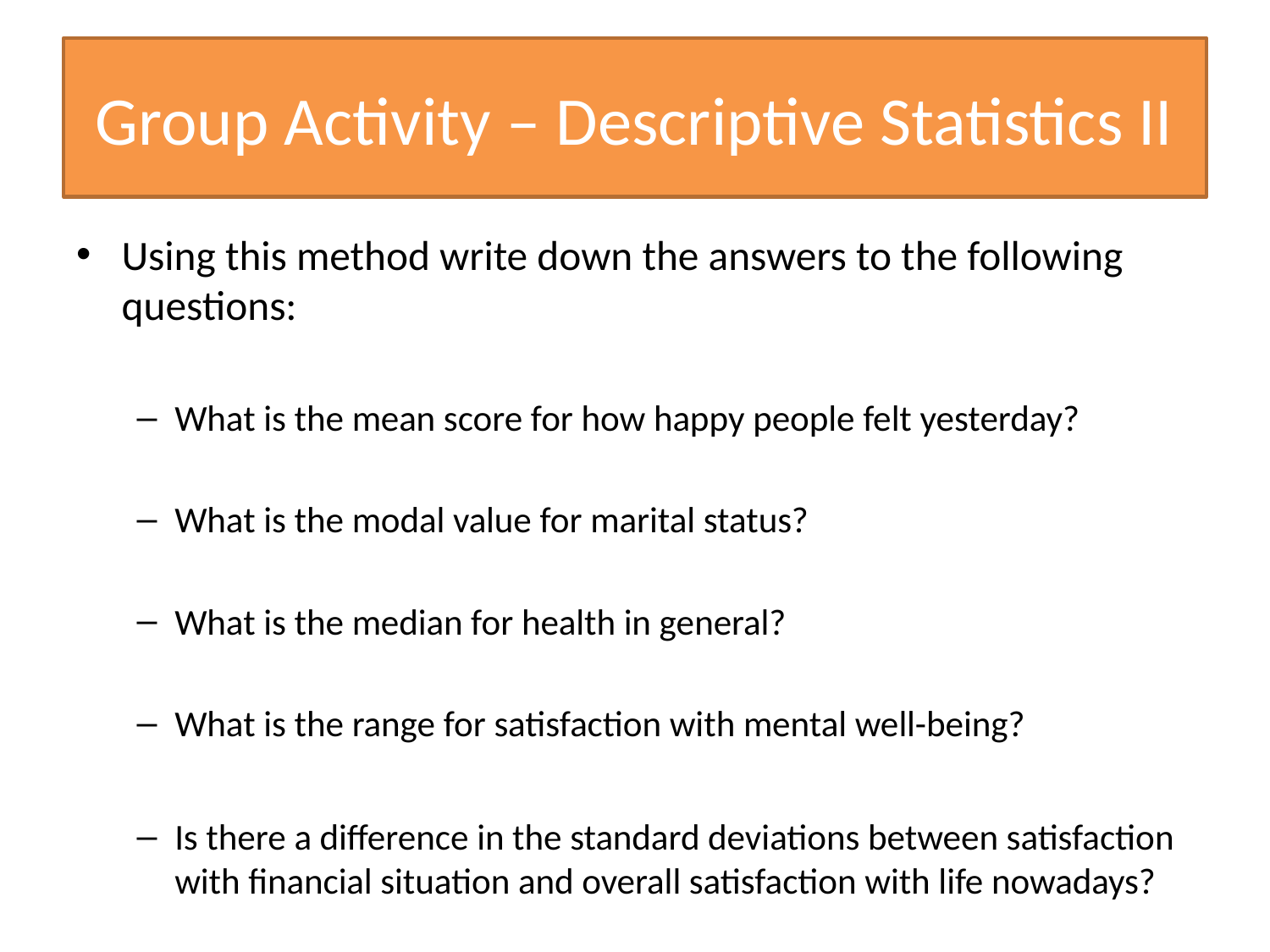

# Group Activity – Descriptive Statistics II
Using this method write down the answers to the following questions:

What is the mean score for how happy people felt yesterday?

What is the modal value for marital status?

What is the median for health in general?

What is the range for satisfaction with mental well-being?

Is there a difference in the standard deviations between satisfaction with financial situation and overall satisfaction with life nowadays?